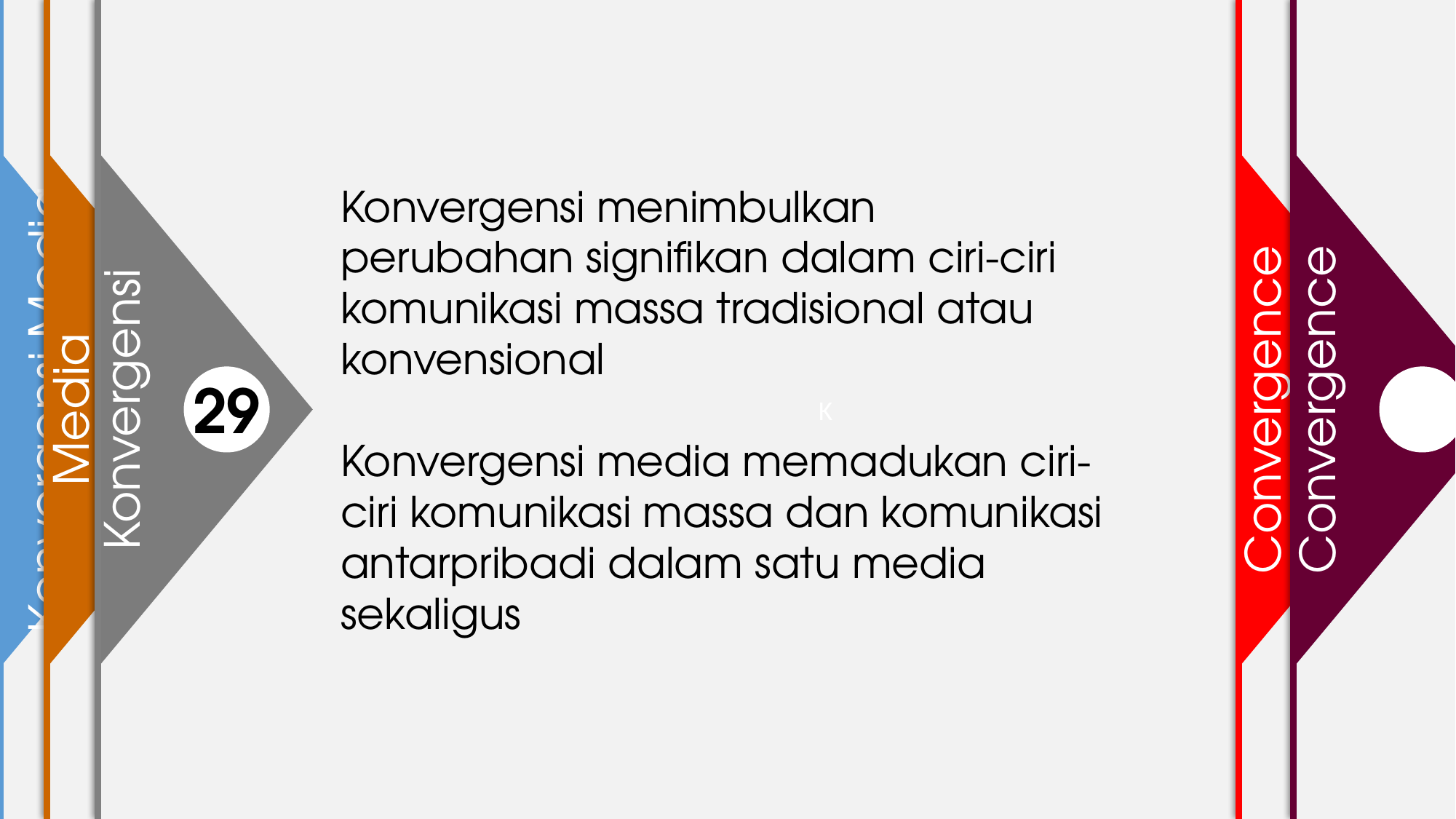

Konvergensi Media

1

2
Media
K

29
Konvergensi

4
Convergence

Convergence
Konvergensi menimbulkan perubahan signifikan dalam ciri-ciri komunikasi massa tradisional atau konvensional

Konvergensi media memadukan ciri-ciri komunikasi massa dan komunikasi antarpribadi dalam satu media sekaligus